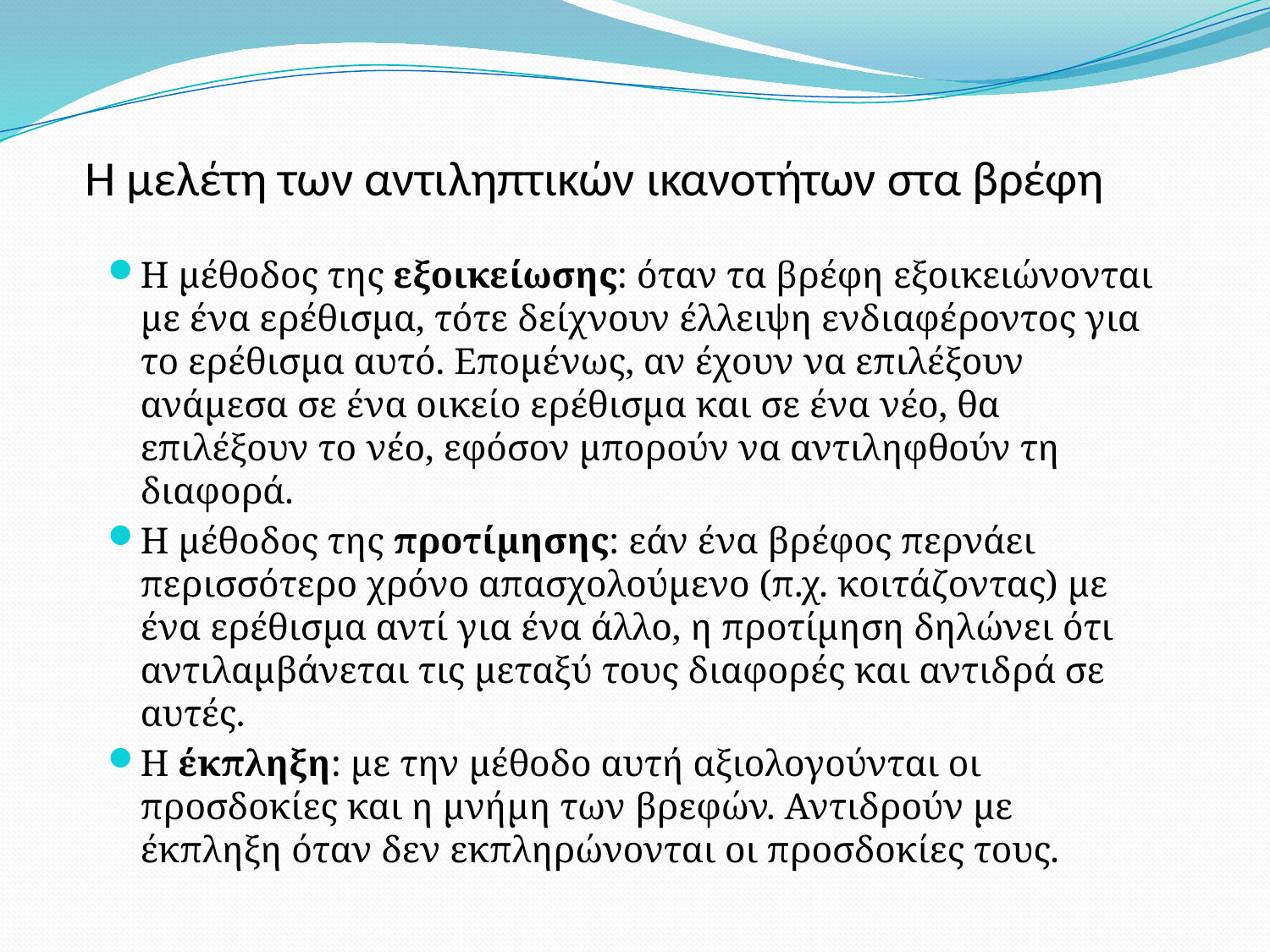

# Η μελέτη των αντιληπτικών ικανοτήτων στα βρέφη
Η μέθοδος της εξοικείωσης: όταν τα βρέφη εξοικειώνονται με ένα ερέθισμα, τότε δείχνουν έλλειψη ενδιαφέροντος για το ερέθισμα αυτό. Επομένως, αν έχουν να επιλέξουν ανάμεσα σε ένα οικείο ερέθισμα και σε ένα νέο, θα επιλέξουν το νέο, εφόσον μπορούν να αντιληφθούν τη διαφορά.
Η μέθοδος της προτίμησης: εάν ένα βρέφος περνάει περισσότερο χρόνο απασχολούμενο (π.χ. κοιτάζοντας) με ένα ερέθισμα αντί για ένα άλλο, η προτίμηση δηλώνει ότι αντιλαμβάνεται τις μεταξύ τους διαφορές και αντιδρά σε αυτές.
Η έκπληξη: με την μέθοδο αυτή αξιολογούνται οι προσδοκίες και η μνήμη των βρεφών. Αντιδρούν με έκπληξη όταν δεν εκπληρώνονται οι προσδοκίες τους.